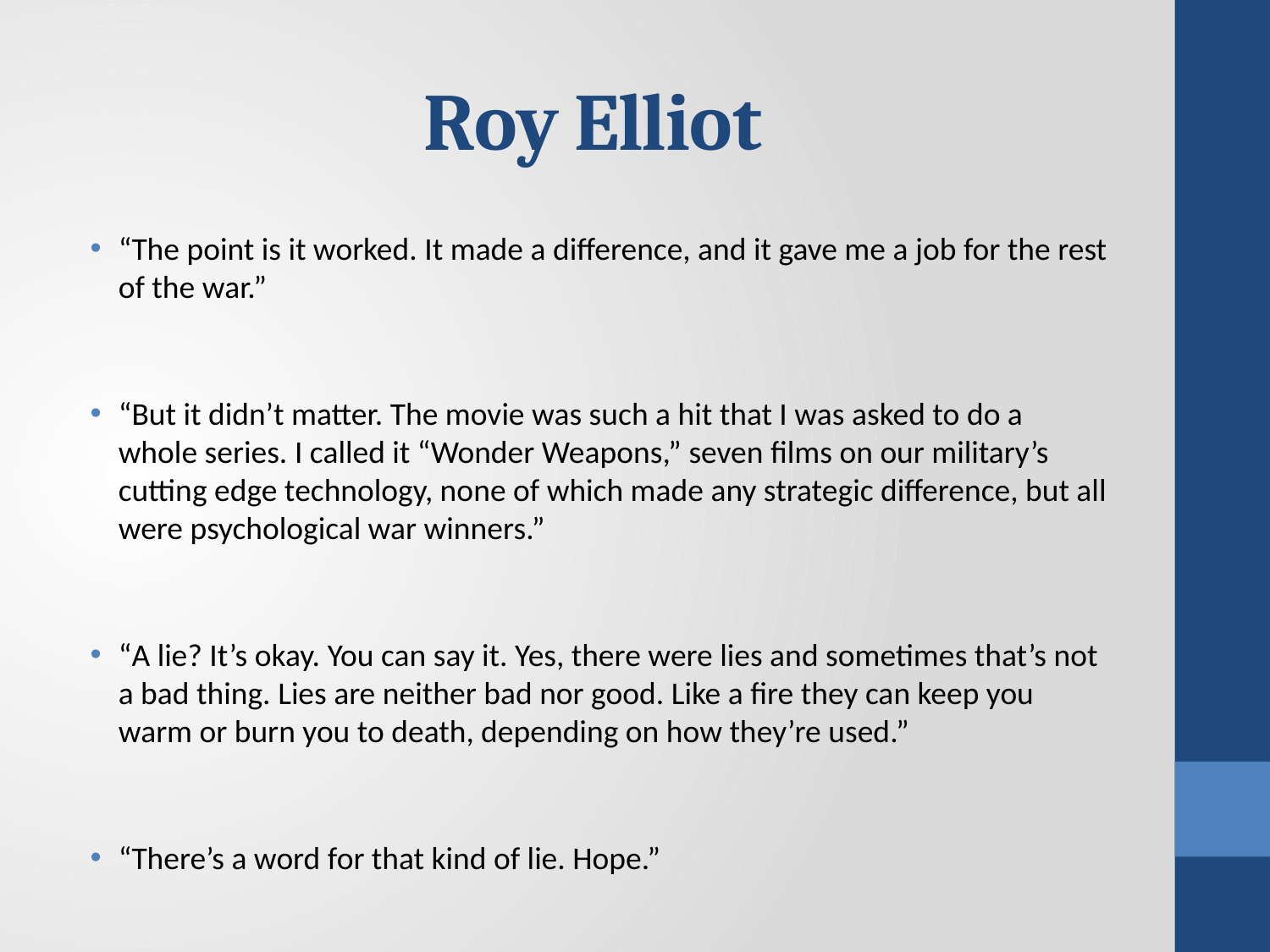

# Roy Elliot
“The point is it worked. It made a difference, and it gave me a job for the rest of the war.”

“But it didn’t matter. The movie was such a hit that I was asked to do a whole series. I called it “Wonder Weapons,” seven films on our military’s cutting edge technology, none of which made any strategic difference, but all were psychological war winners.”

“A lie? It’s okay. You can say it. Yes, there were lies and sometimes that’s not a bad thing. Lies are neither bad nor good. Like a fire they can keep you warm or burn you to death, depending on how they’re used.”

“There’s a word for that kind of lie. Hope.”